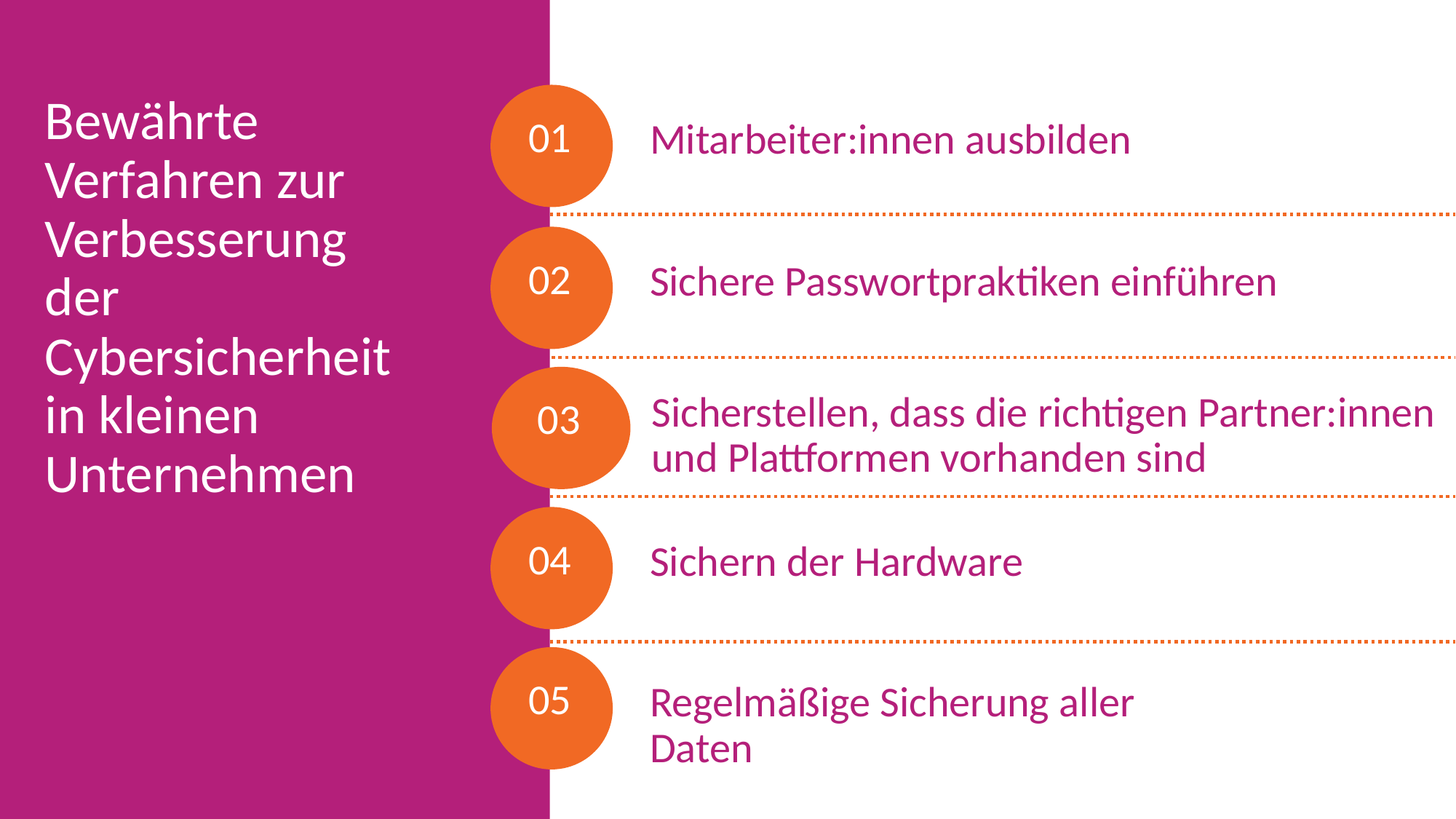

01
Mitarbeiter:innen ausbilden
Bewährte Verfahren zur Verbesserung der Cybersicherheit in kleinen Unternehmen

02
Sichere Passwortpraktiken einführen

Sicherstellen, dass die richtigen Partner:innen und Plattformen vorhanden sind
03

04
Sichern der Hardware

05
Regelmäßige Sicherung aller Daten